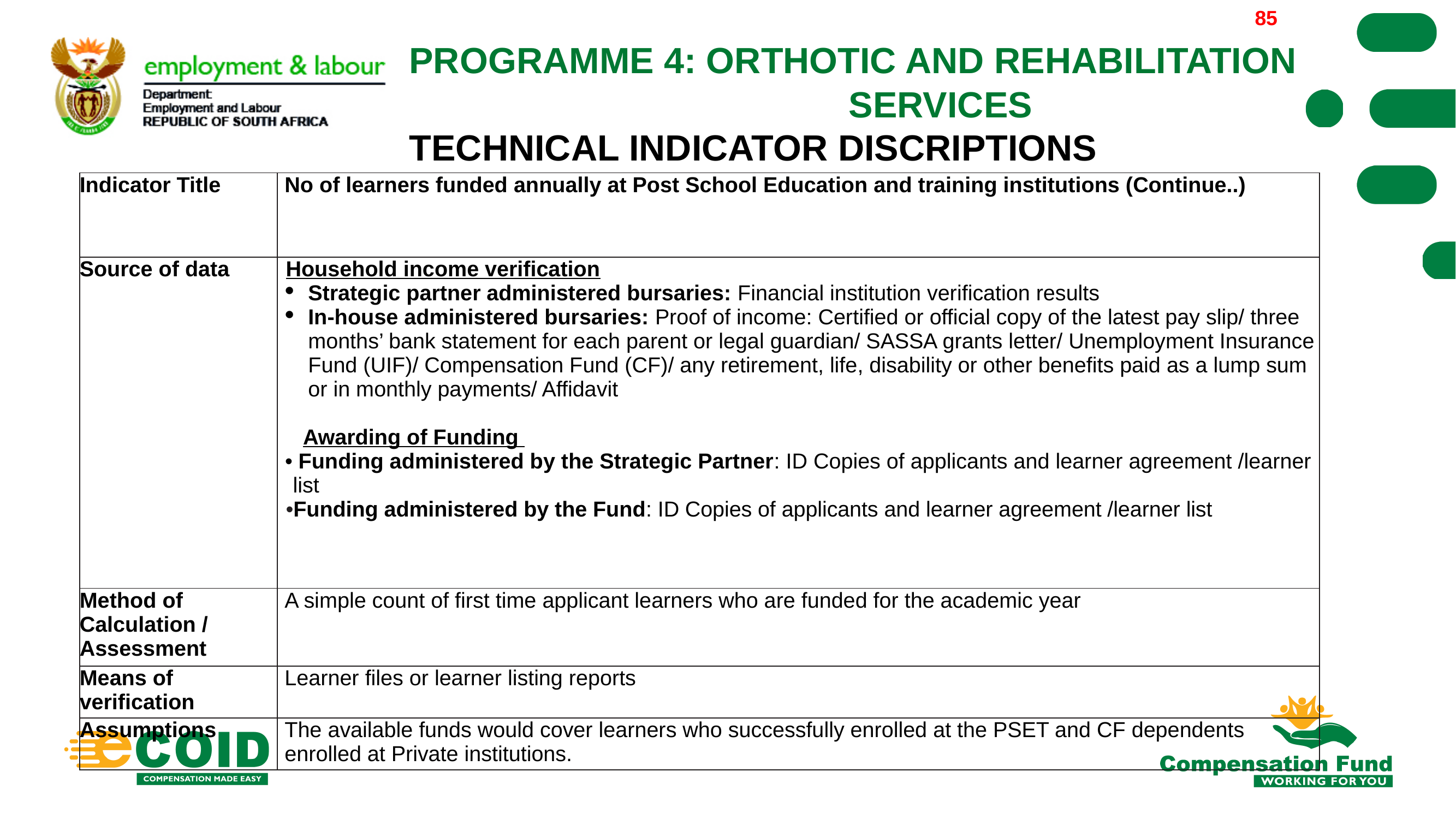

2022/03/30
85
PROGRAMME 4: ORTHOTIC AND REHABILITATION
					   SERVICES
TECHNICAL INDICATOR DISCRIPTIONS
| Indicator Title | No of learners funded annually at Post School Education and training institutions (Continue..) |
| --- | --- |
| Source of data | Household income verification Strategic partner administered bursaries: Financial institution verification results In-house administered bursaries: Proof of income: Certified or official copy of the latest pay slip/ three months’ bank statement for each parent or legal guardian/ SASSA grants letter/ Unemployment Insurance Fund (UIF)/ Compensation Fund (CF)/ any retirement, life, disability or other benefits paid as a lump sum or in monthly payments/ Affidavit   Awarding of Funding • Funding administered by the Strategic Partner: ID Copies of applicants and learner agreement /learner list Funding administered by the Fund: ID Copies of applicants and learner agreement /learner list |
| Method of Calculation / Assessment | A simple count of first time applicant learners who are funded for the academic year |
| Means of verification | Learner files or learner listing reports |
| Assumptions | The available funds would cover learners who successfully enrolled at the PSET and CF dependents enrolled at Private institutions. |
85